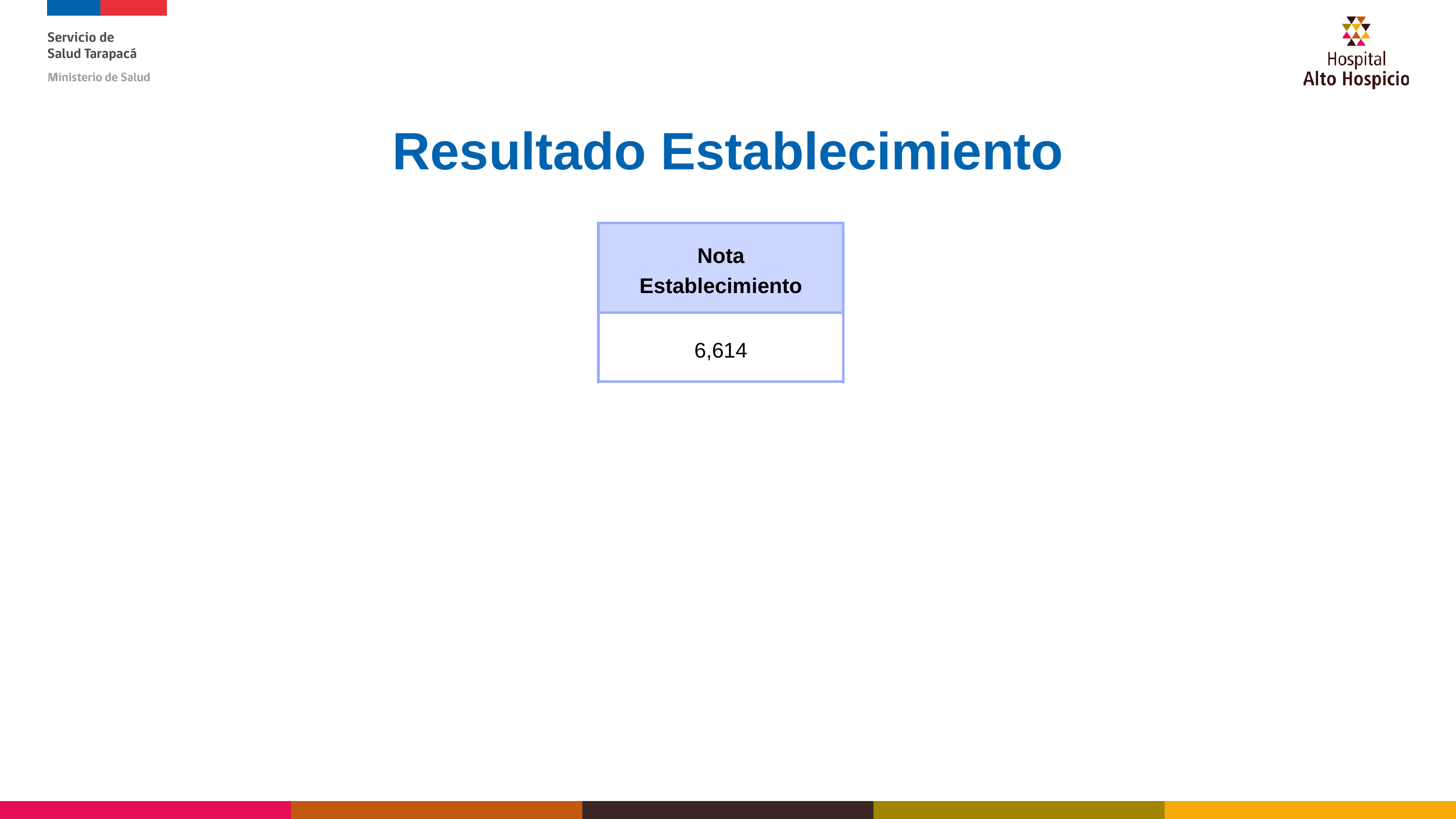

Resultado Establecimiento
| Nota Establecimiento |
| --- |
| 6,614 |